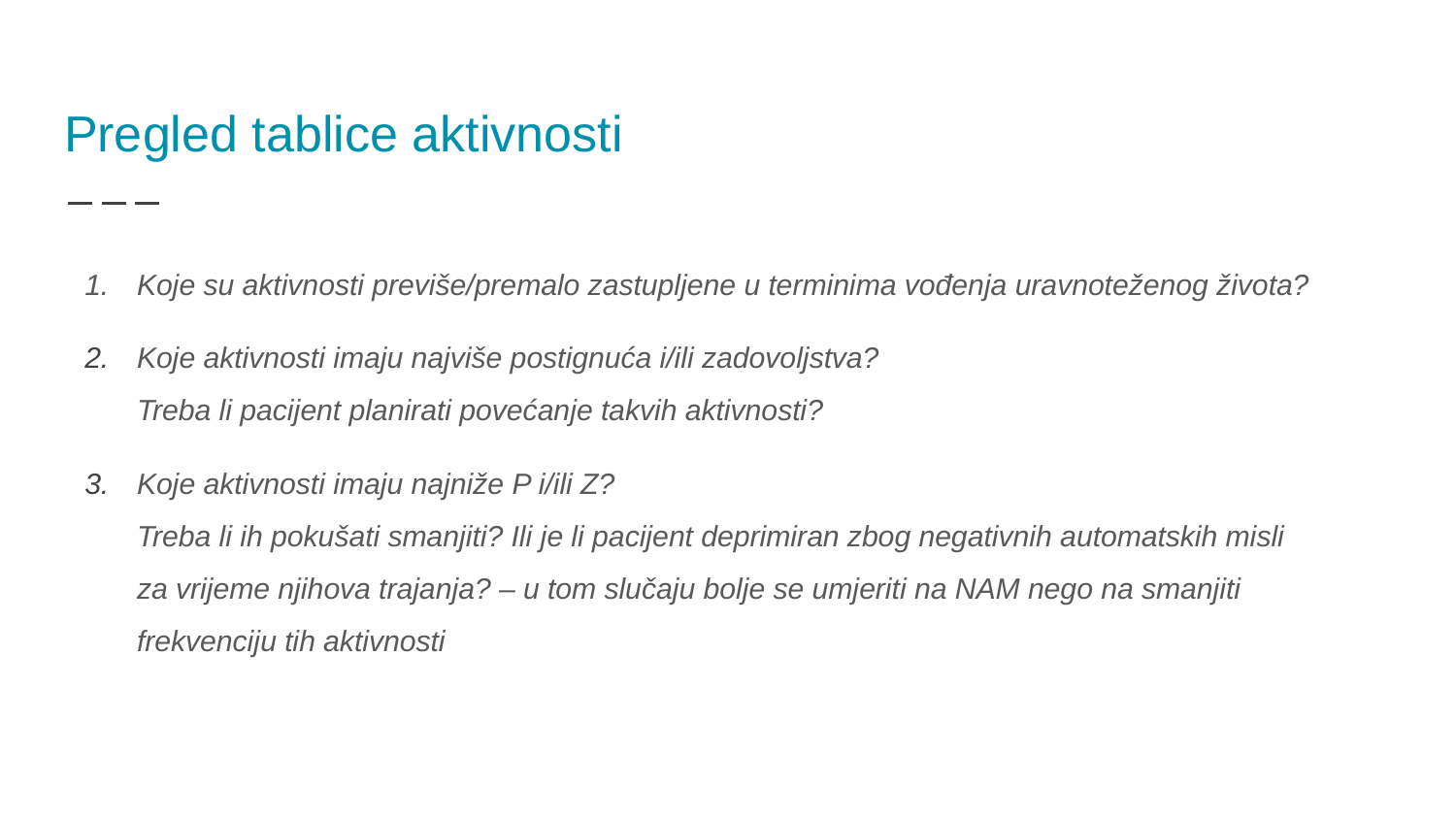

# Pregled tablice aktivnosti
Koje su aktivnosti previše/premalo zastupljene u terminima vođenja uravnoteženog života?
Koje aktivnosti imaju najviše postignuća i/ili zadovoljstva?
Treba li pacijent planirati povećanje takvih aktivnosti?
Koje aktivnosti imaju najniže P i/ili Z?
Treba li ih pokušati smanjiti? Ili je li pacijent deprimiran zbog negativnih automatskih misli za vrijeme njihova trajanja? – u tom slučaju bolje se umjeriti na NAM nego na smanjiti frekvenciju tih aktivnosti